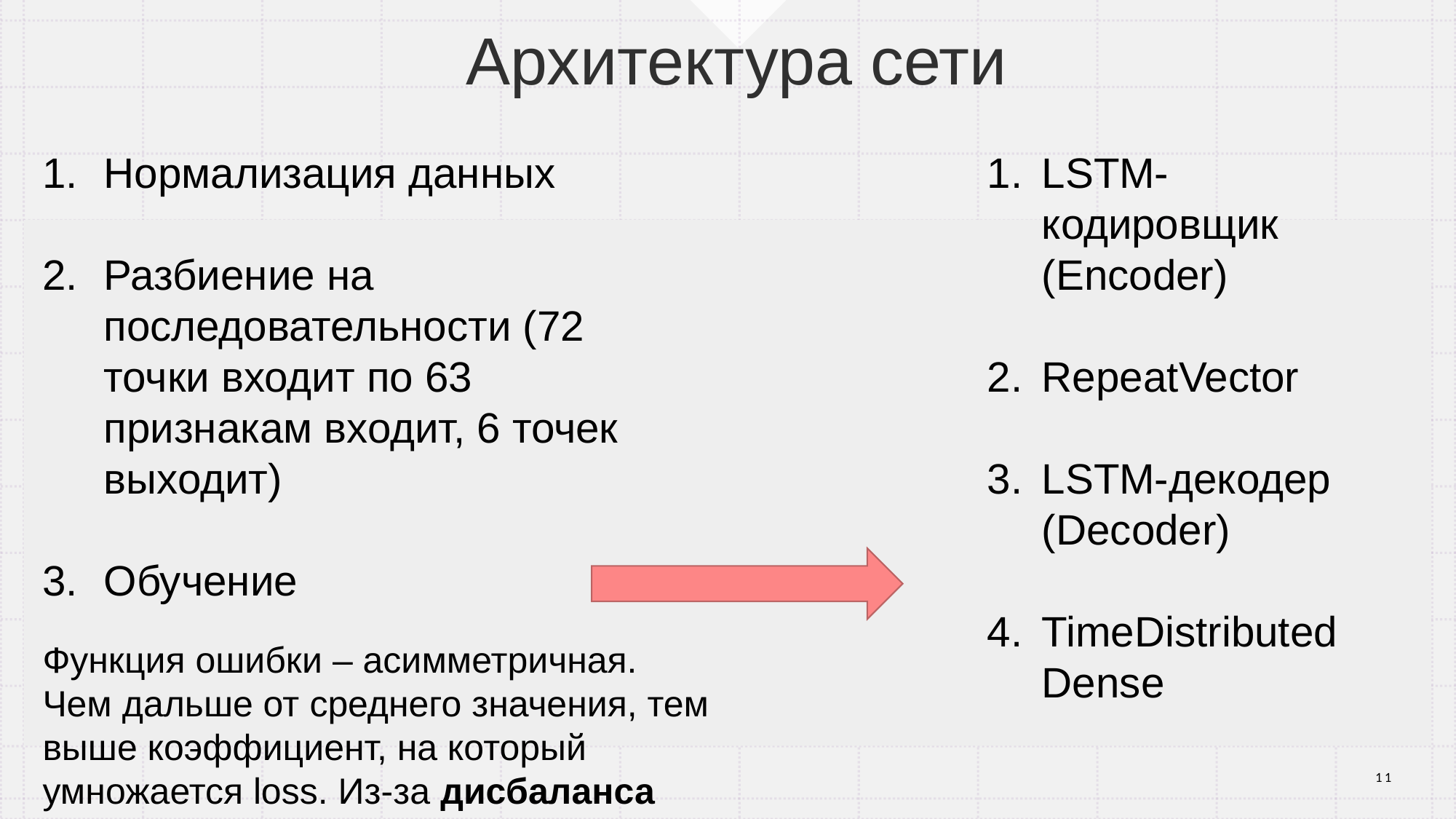

# Архитектура сети
Нормализация данных

Разбиение на последовательности (72 точки входит по 63 признакам входит, 6 точек выходит)

Обучение

LSTM-кодировщик (Encoder)

RepeatVector

LSTM-декодер (Decoder)

TimeDistributed Dense

Функция ошибки – асимметричная.
Чем дальше от среднего значения, тем выше коэффициент, на который умножается loss. Из-за дисбаланса регрессии
11